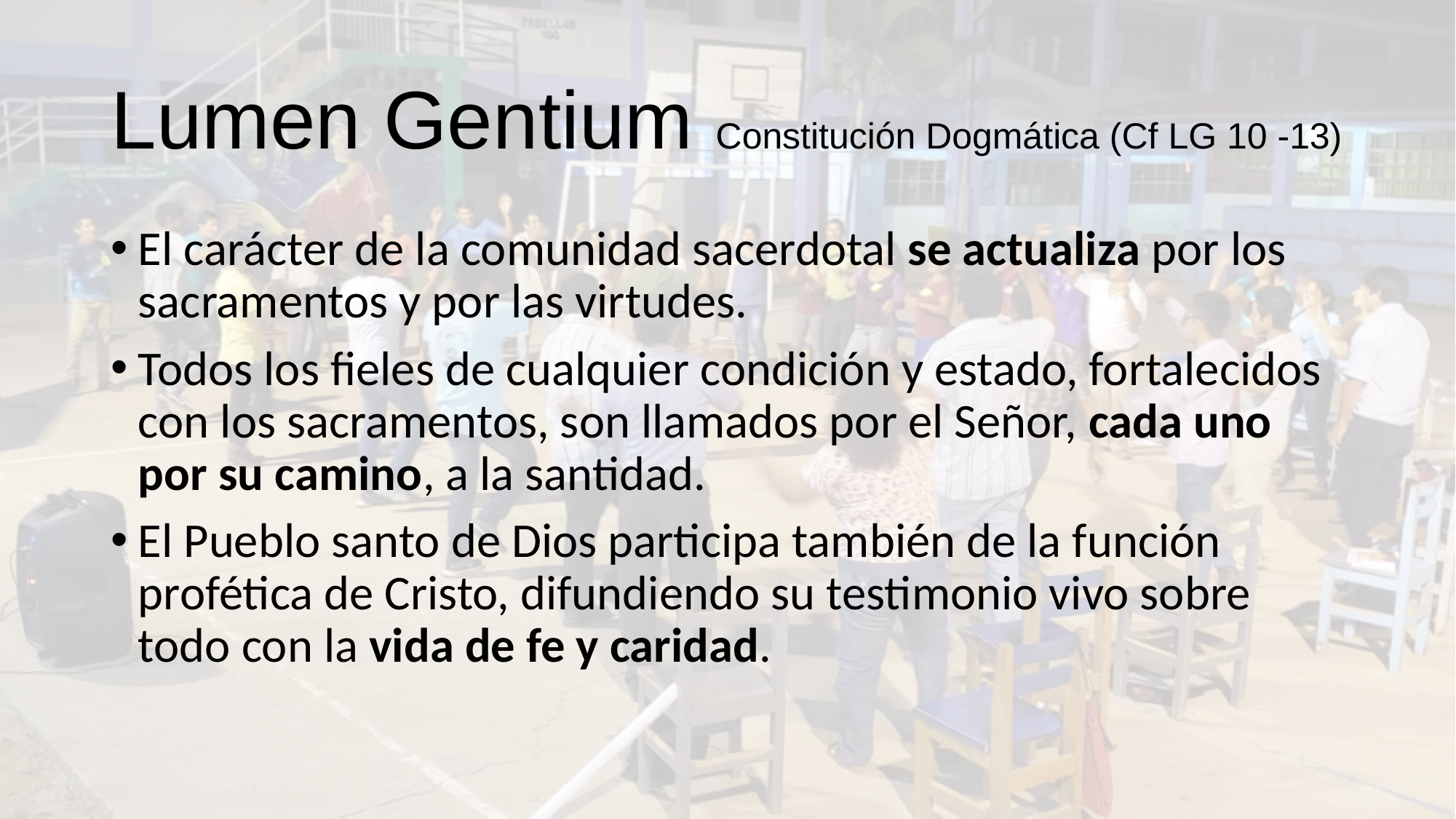

# Lumen Gentium Constitución Dogmática (Cf LG 10 -13)
El carácter de la comunidad sacerdotal se actualiza por los sacramentos y por las virtudes.
Todos los fieles de cualquier condición y estado, fortalecidos con los sacramentos, son llamados por el Señor, cada uno por su camino, a la santidad.
El Pueblo santo de Dios participa también de la función profética de Cristo, difundiendo su testimonio vivo sobre todo con la vida de fe y caridad.